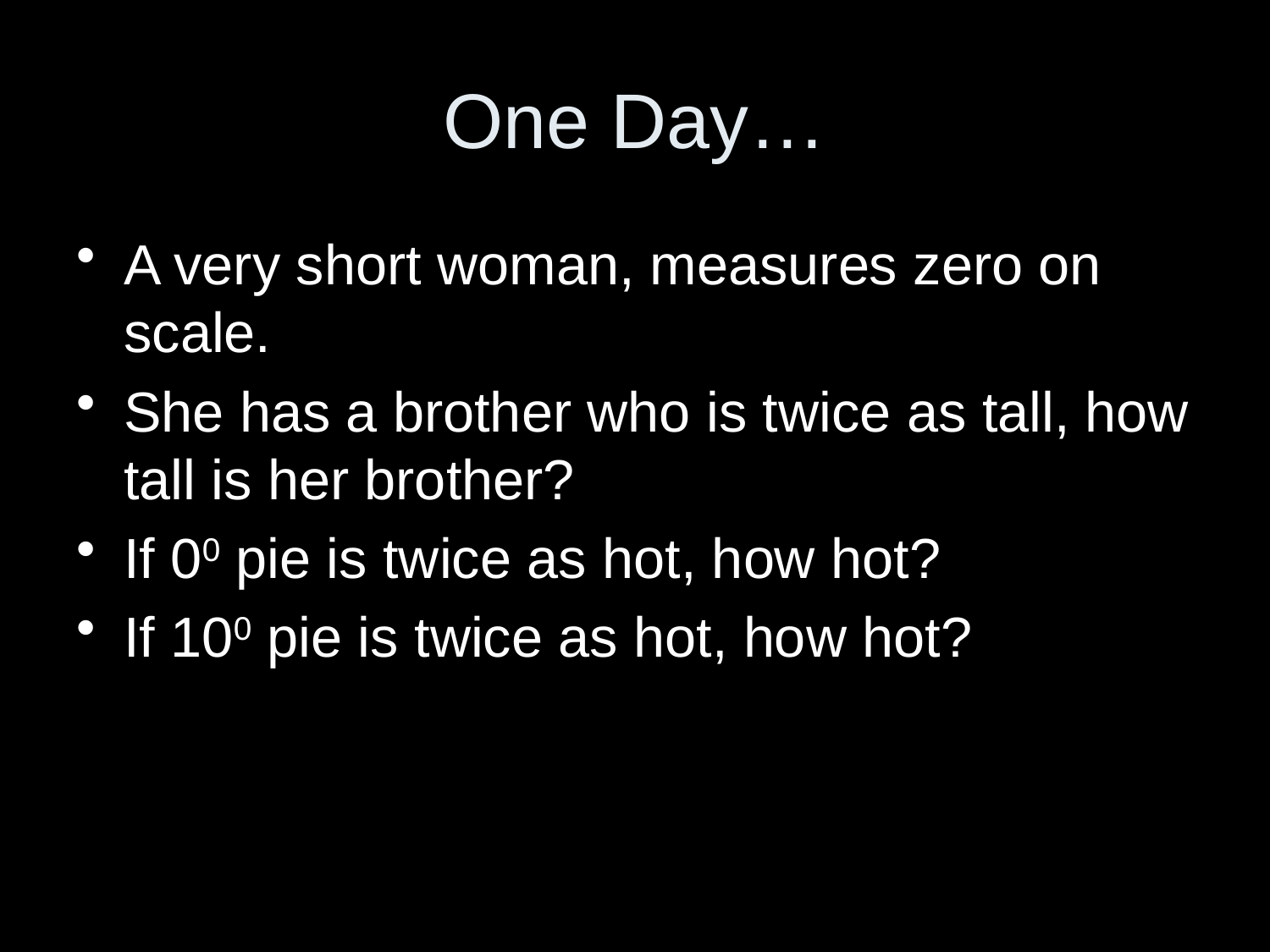

# One Day…
A very short woman, measures zero on scale.
She has a brother who is twice as tall, how tall is her brother?
If 00 pie is twice as hot, how hot?
If 100 pie is twice as hot, how hot?